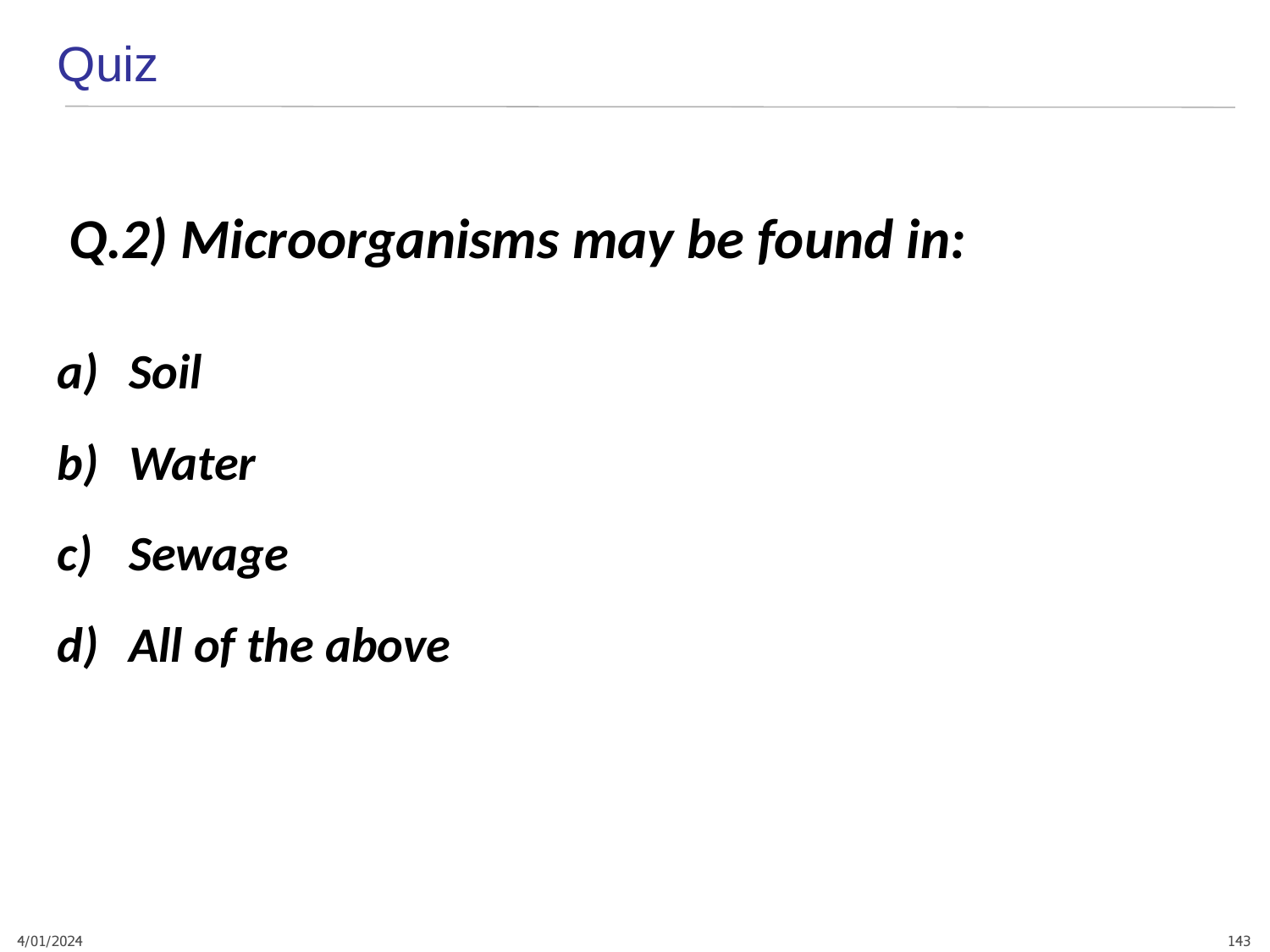

Quiz

 Q.2) Microorganisms may be found in:

Soil
Water
Sewage
All of the above
143
4/01/2024